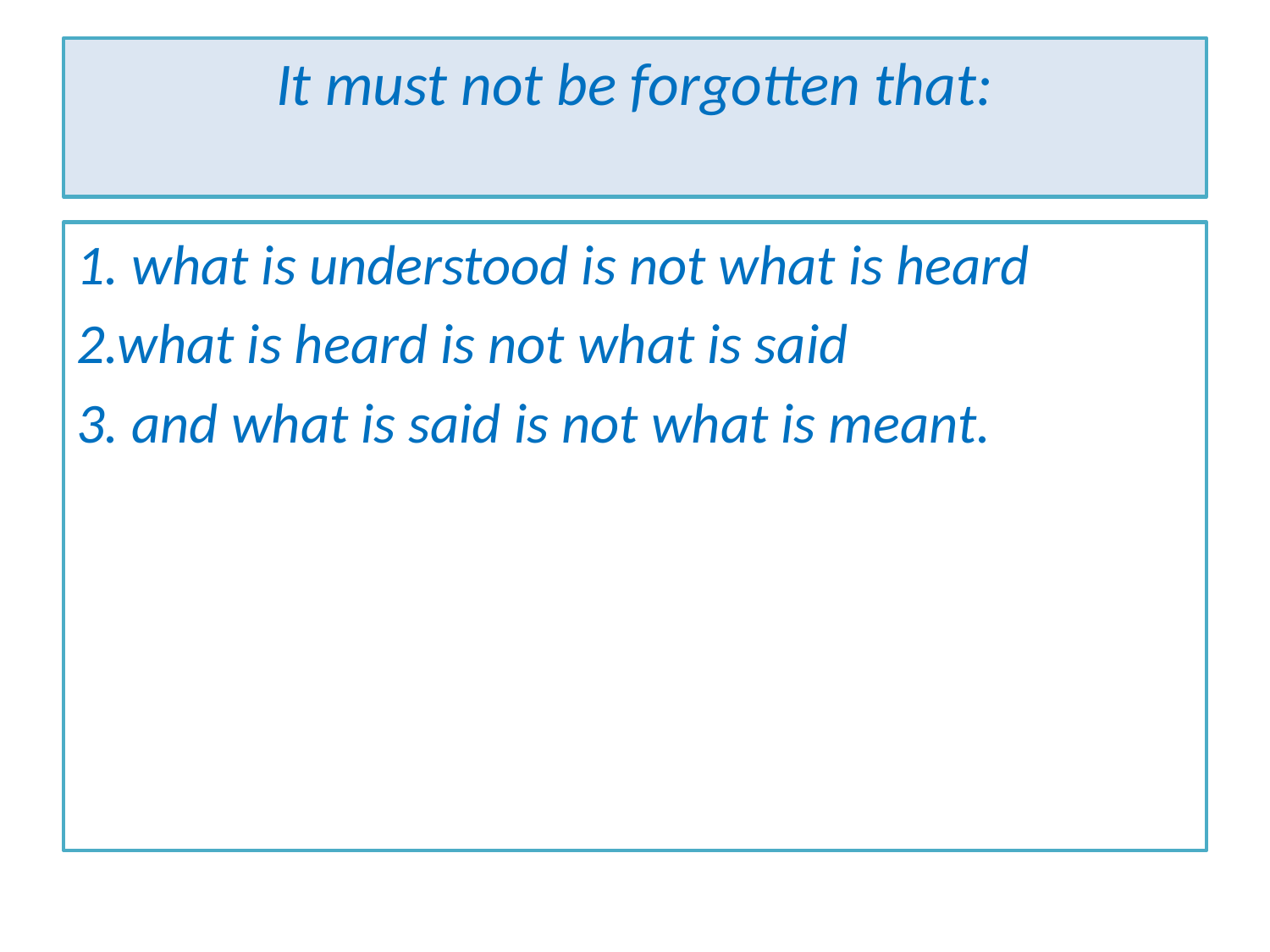

# It must not be forgotten that:
1. what is understood is not what is heard
2.what is heard is not what is said
3. and what is said is not what is meant.